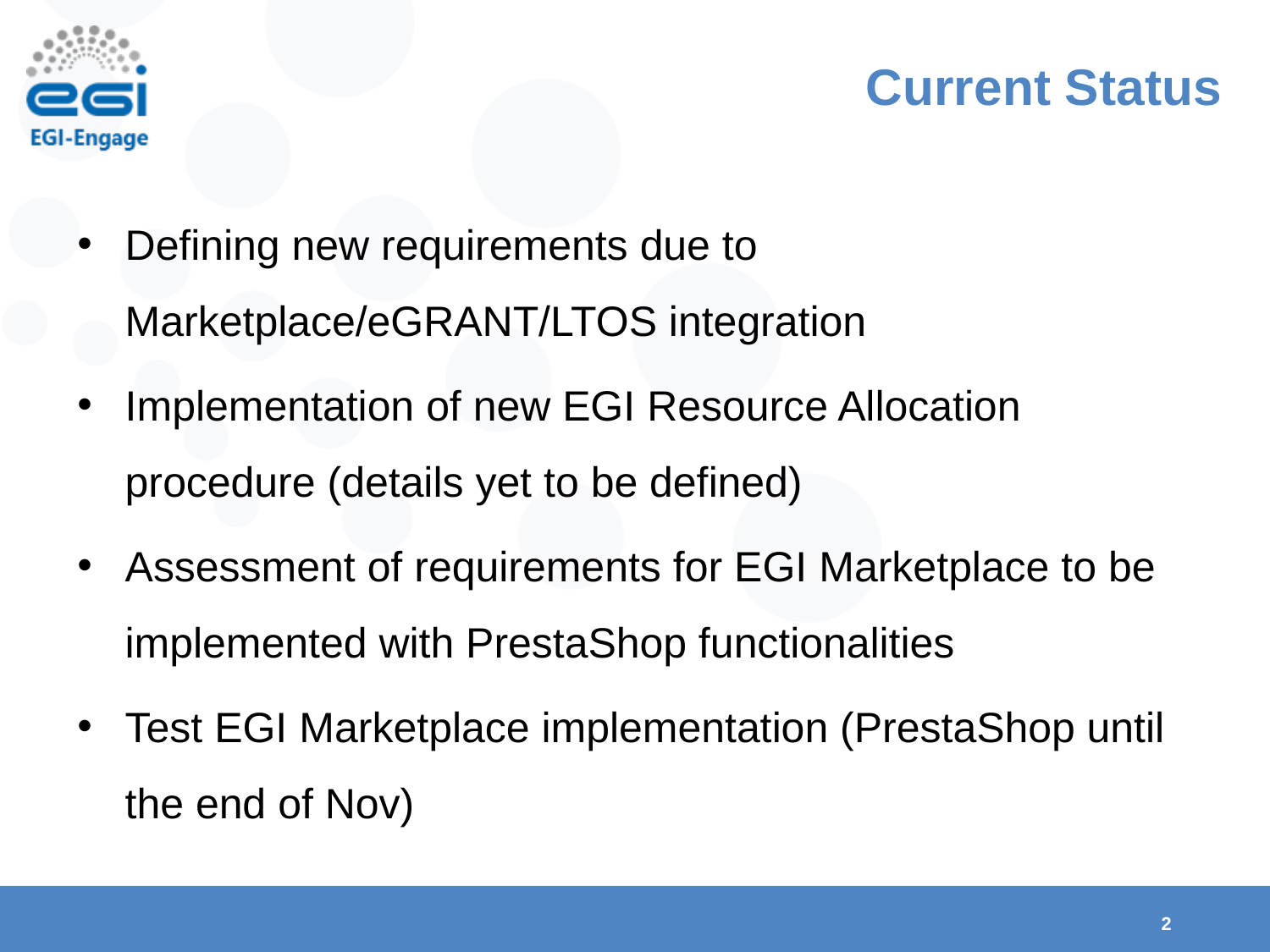

# Current Status
Defining new requirements due to Marketplace/eGRANT/LTOS integration
Implementation of new EGI Resource Allocation procedure (details yet to be defined)
Assessment of requirements for EGI Marketplace to be implemented with PrestaShop functionalities
Test EGI Marketplace implementation (PrestaShop until the end of Nov)